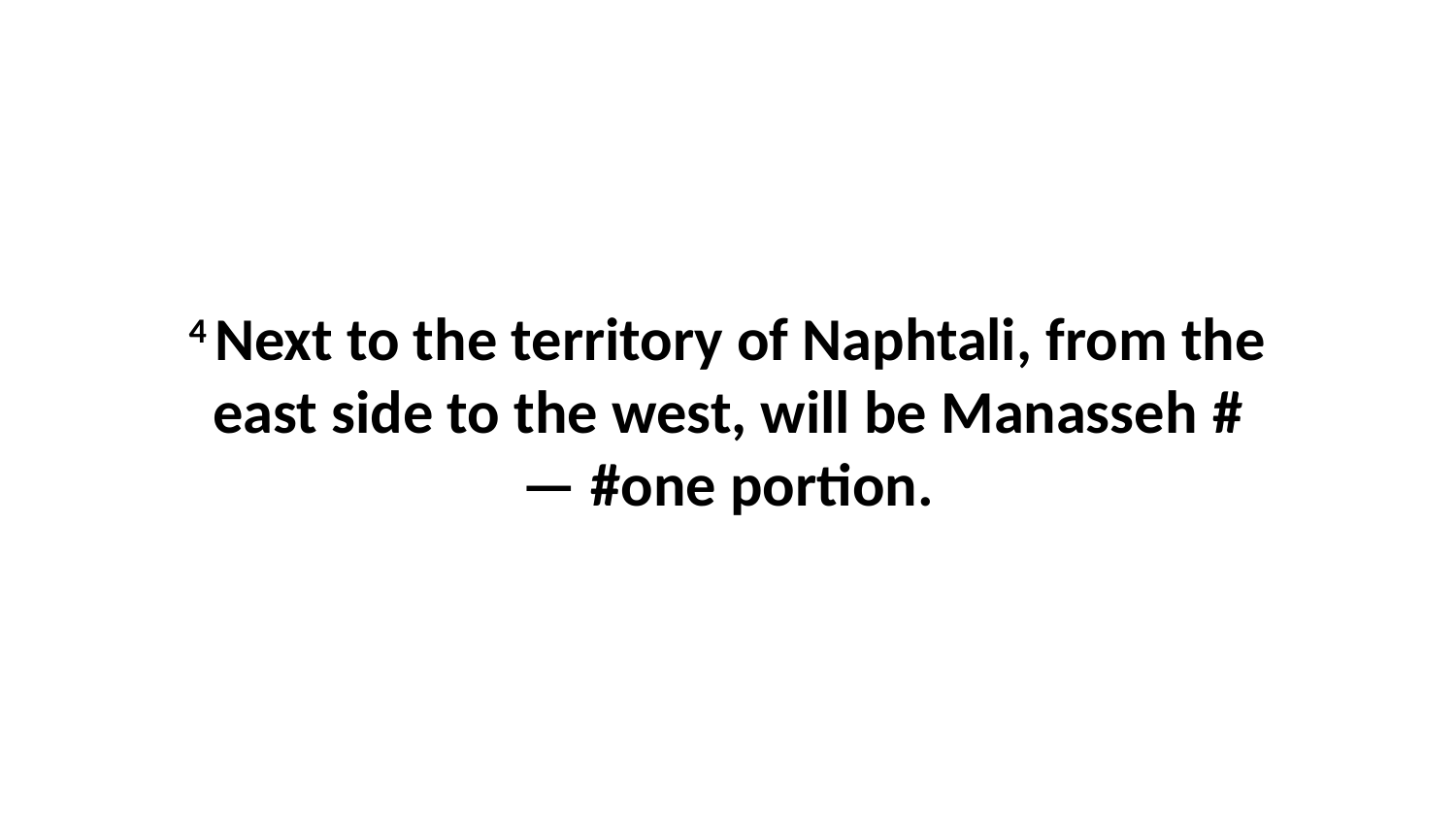

4 Next to the territory of Naphtali, from the east side to the west, will be Manasseh #— #one portion.